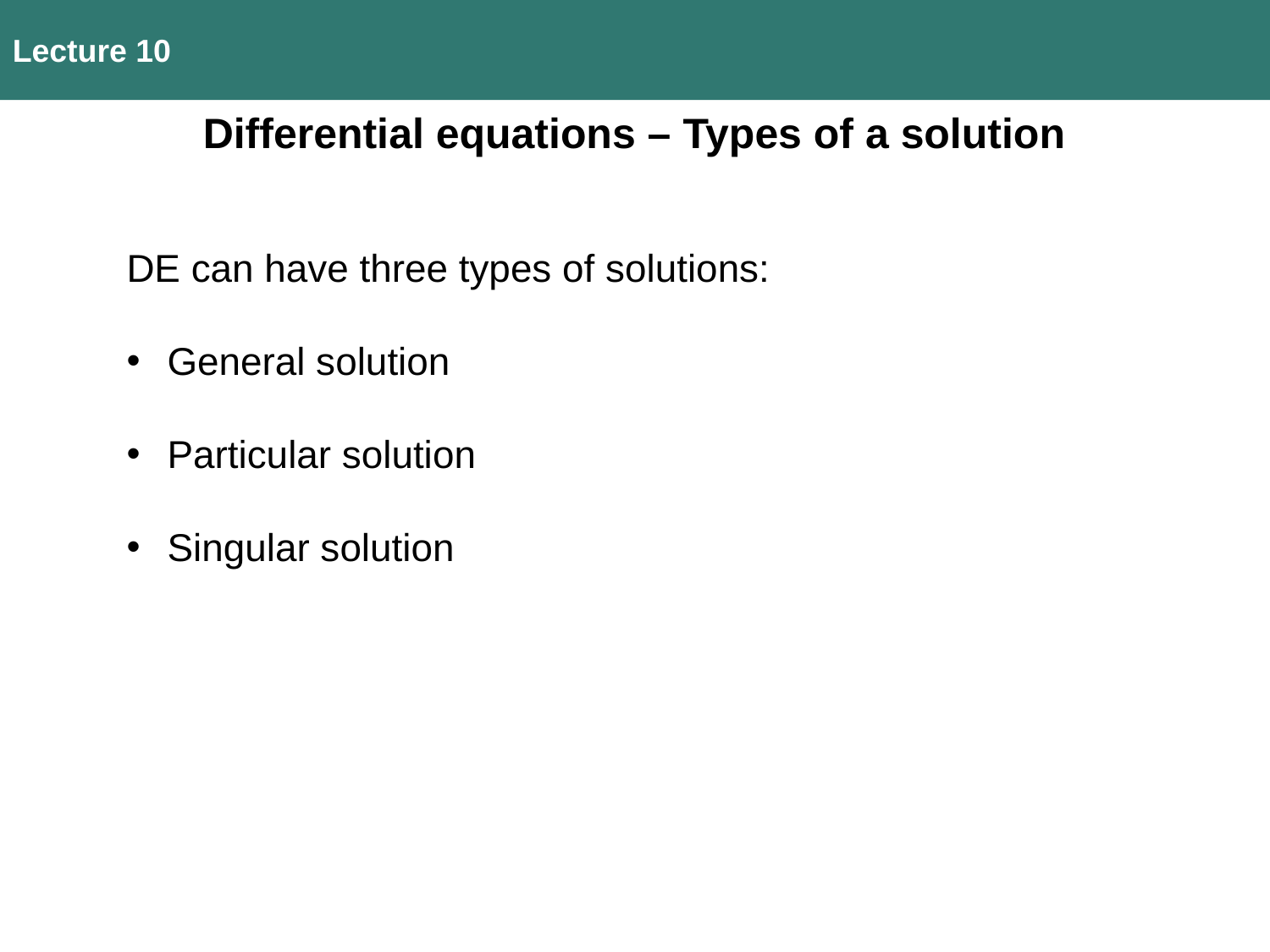

Lecture 10

Differential equations – Types of a solution

DE can have three types of solutions:

 General solution

 Particular solution

 Singular solution